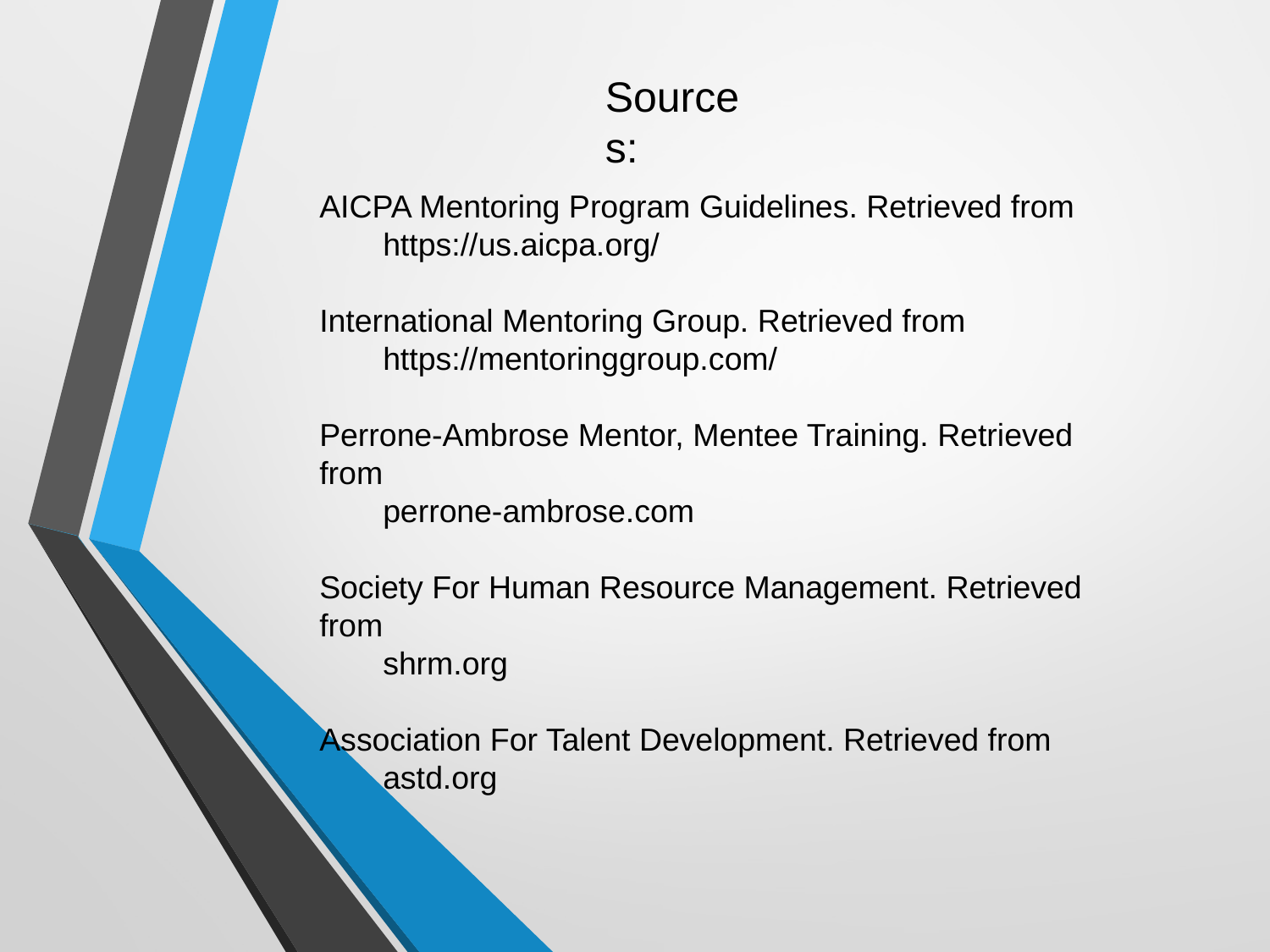

Sources:
AICPA Mentoring Program Guidelines. Retrieved from
https://us.aicpa.org/

International Mentoring Group. Retrieved from
https://mentoringgroup.com/

Perrone-Ambrose Mentor, Mentee Training. Retrieved from
perrone-ambrose.com

Society For Human Resource Management. Retrieved from
shrm.org

Association For Talent Development. Retrieved from
astd.org